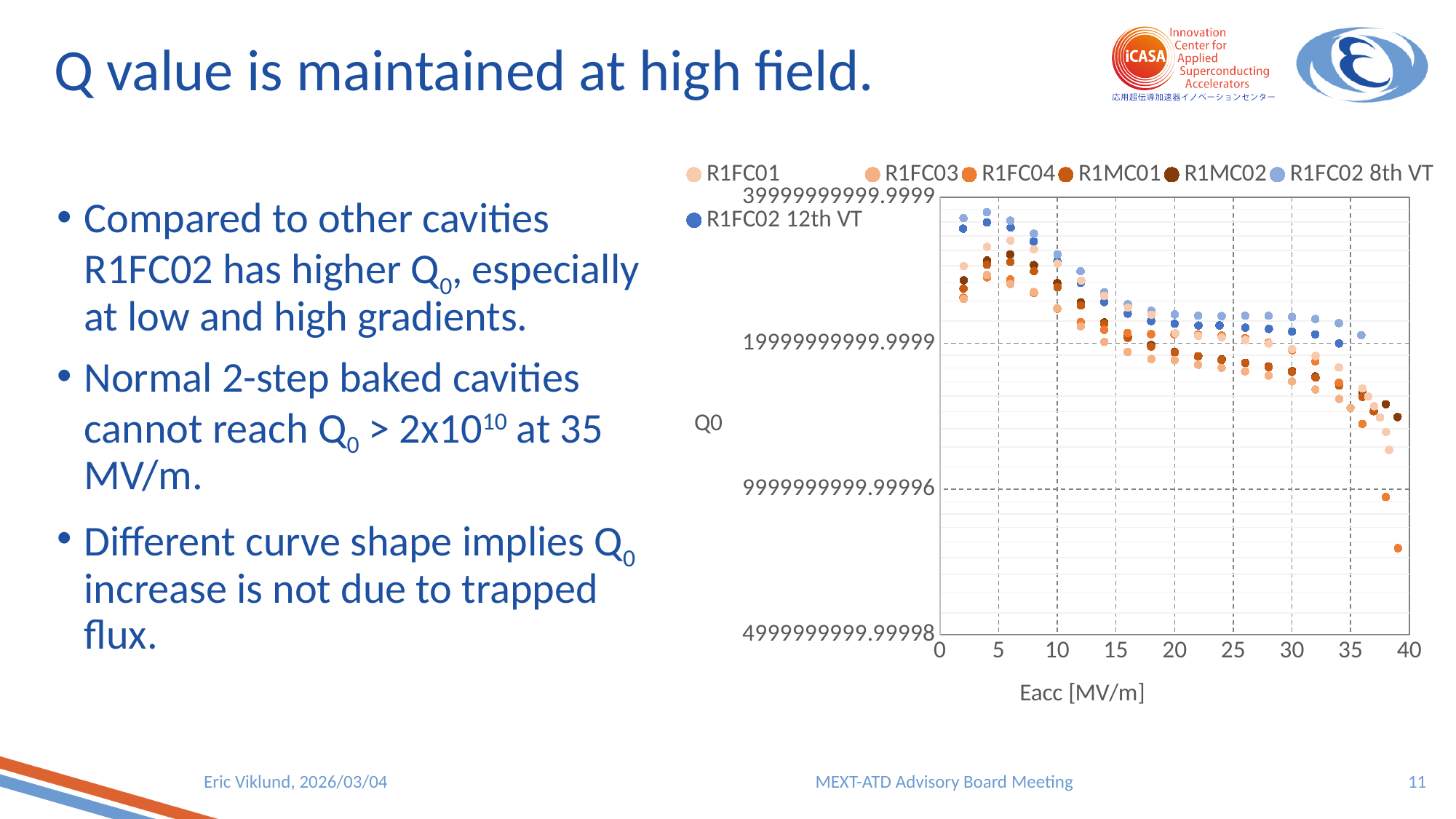

# Q value is maintained at high field.

### Chart

| Category | R1FC01 | R1FC03 | R1FC04 | R1MC01 | R1MC02 | R1FC02 8th VT | R1FC02 12th VT |
|---|---|---|---|---|---|---|---|
Compared to other cavities R1FC02 has higher Q0, especially at low and high gradients.
Normal 2-step baked cavities cannot reach Q0 > 2x1010 at 35 MV/m.
Different curve shape implies Q0 increase is not due to trapped flux.
11
Eric Viklund, 2026/03/04
MEXT-ATD Advisory Board Meeting